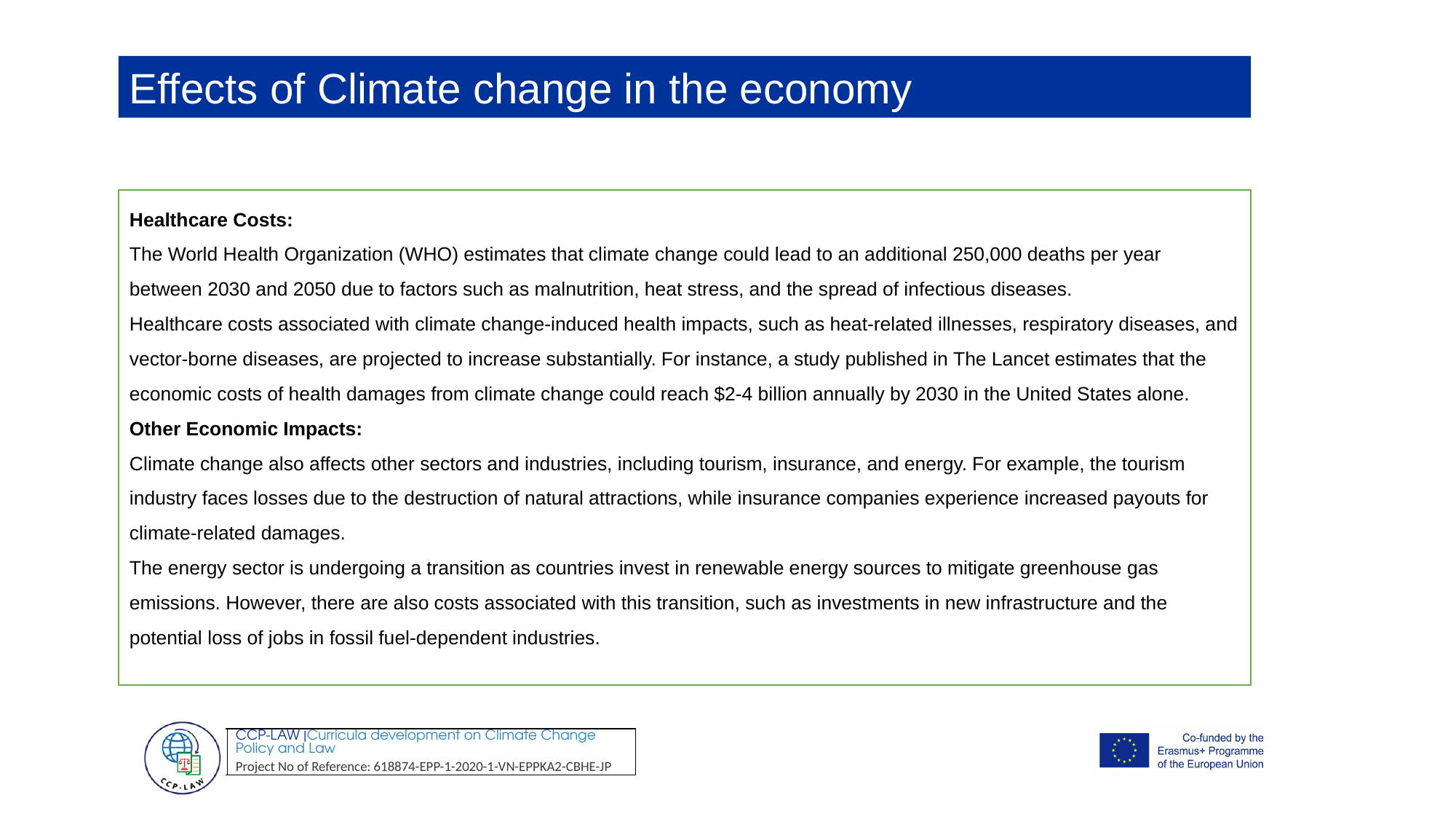

Effects of Climate change in the economy
Healthcare Costs:
The World Health Organization (WHO) estimates that climate change could lead to an additional 250,000 deaths per year between 2030 and 2050 due to factors such as malnutrition, heat stress, and the spread of infectious diseases.
Healthcare costs associated with climate change-induced health impacts, such as heat-related illnesses, respiratory diseases, and vector-borne diseases, are projected to increase substantially. For instance, a study published in The Lancet estimates that the economic costs of health damages from climate change could reach $2-4 billion annually by 2030 in the United States alone.
Other Economic Impacts:
Climate change also affects other sectors and industries, including tourism, insurance, and energy. For example, the tourism industry faces losses due to the destruction of natural attractions, while insurance companies experience increased payouts for climate-related damages.
The energy sector is undergoing a transition as countries invest in renewable energy sources to mitigate greenhouse gas emissions. However, there are also costs associated with this transition, such as investments in new infrastructure and the potential loss of jobs in fossil fuel-dependent industries.